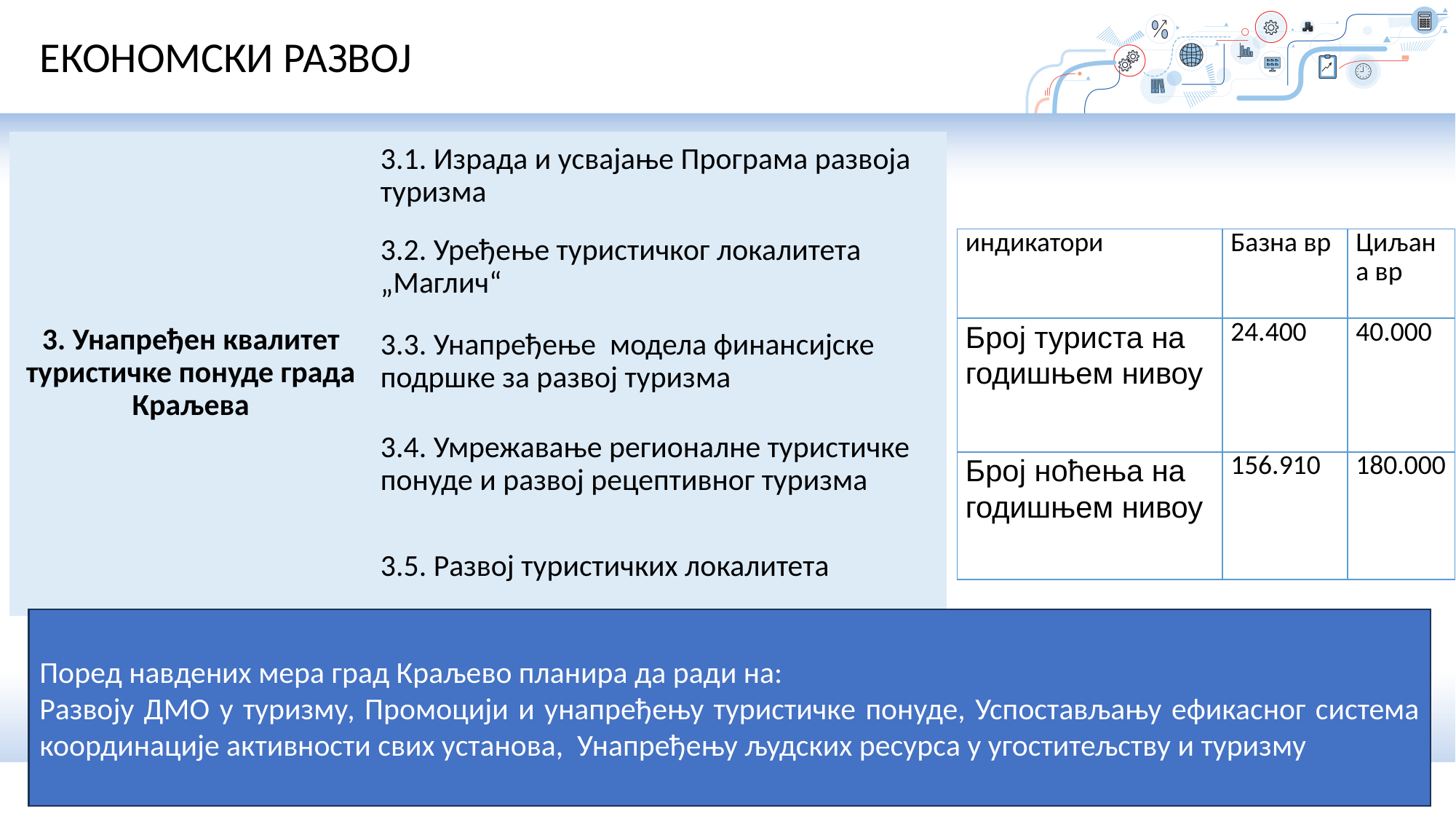

ЕКОНОМСКИ РАЗВОЈ
| 3. Унапређен квалитет туристичке понуде града Краљева | 3.1. Израда и усвајање Програма развоја туризма |
| --- | --- |
|  | 3.2. Уређење туристичког локалитета „Маглич“ |
|  | 3.3. Унапређење модела финансијске подршке за развој туризма |
|  | 3.4. Умрежавање регионалне туристичке понуде и развој рецептивног туризма |
|  | 3.5. Развој туристичких локалитета |
| индикатори | Базна вр | Циљана вр |
| --- | --- | --- |
| Број туриста на годишњем нивоу | 24.400 | 40.000 |
| Број ноћења на годишњем нивоу | 156.910 | 180.000 |
Поред навдених мера град Краљево планира да ради на:
Развоју ДМО у туризму, Промоцији и унапређењу туристичке понуде, Успостављању ефикасног система координације активности свих установа,  Унапређењу људских ресурса у угоститељству и туризму